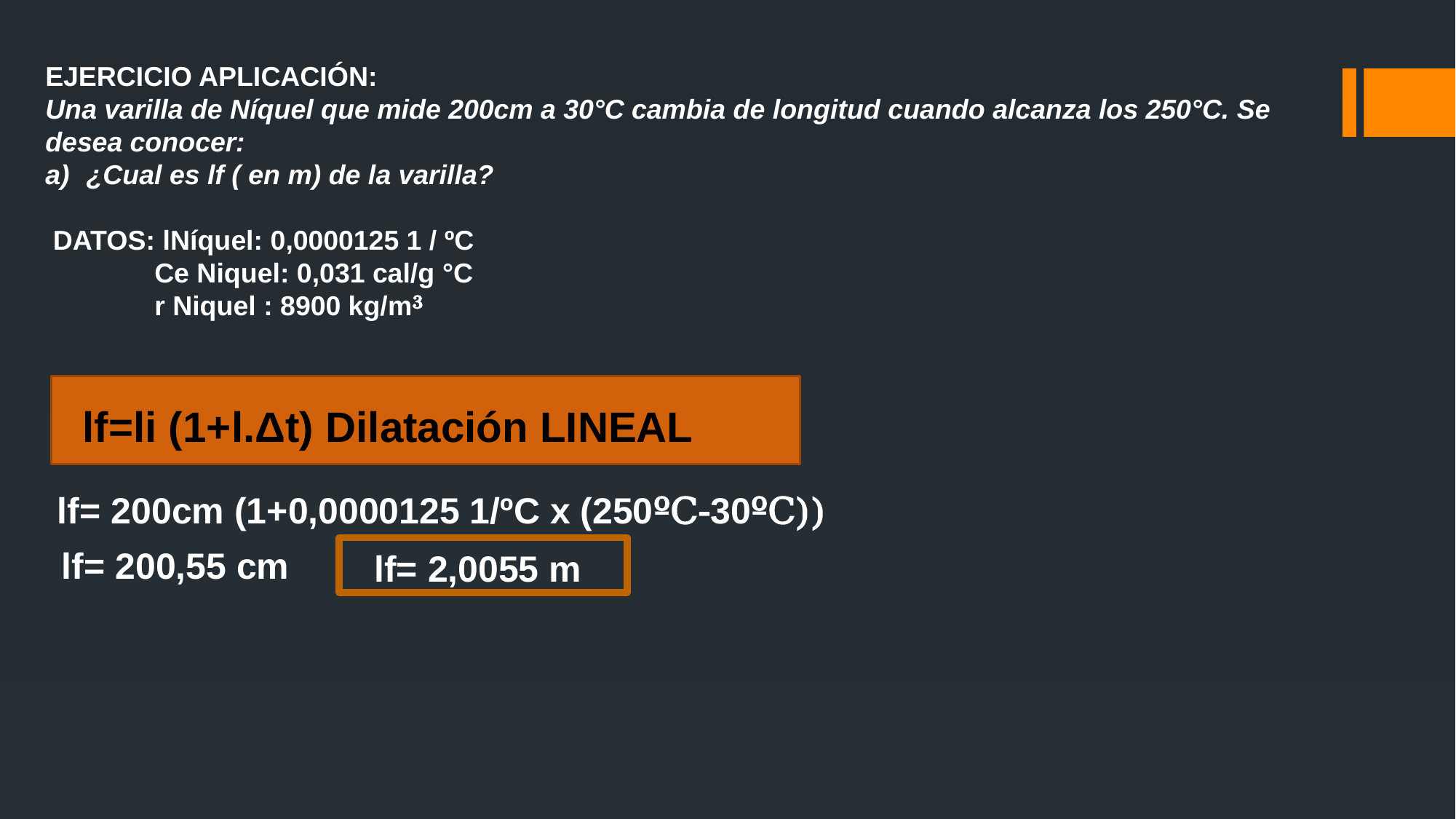

EJERCICIO APLICACIÓN:
Una varilla de Níquel que mide 200cm a 30°C cambia de longitud cuando alcanza los 250°C. Se desea conocer:
¿Cual es lf ( en m) de la varilla?

 DATOS: lNíquel: 0,0000125 1 / ºC
Ce Niquel: 0,031 cal/g °C
r Niquel : 8900 kg/m³

lf=li (1+l.Δt) Dilatación LINEAL
lf= 200cm (1+0,0000125 1/ºC x (250ºC-30ºC))
lf= 200,55 cm

lf= 2,0055 m